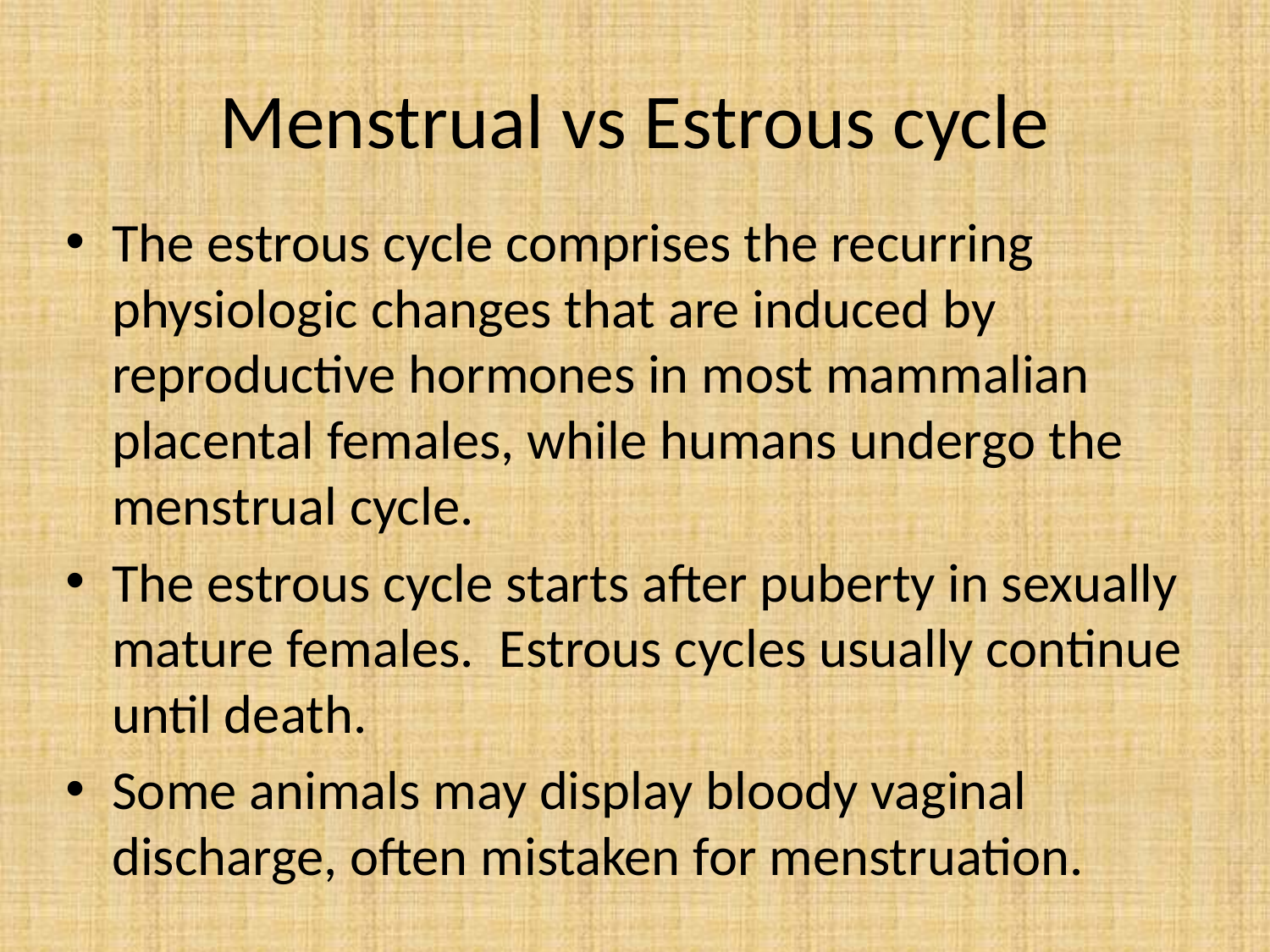

# Menstrual vs Estrous cycle
The estrous cycle comprises the recurring physiologic changes that are induced by reproductive hormones in most mammalian placental females, while humans undergo the menstrual cycle.
The estrous cycle starts after puberty in sexually mature females.  Estrous cycles usually continue until death.
Some animals may display bloody vaginal discharge, often mistaken for menstruation.